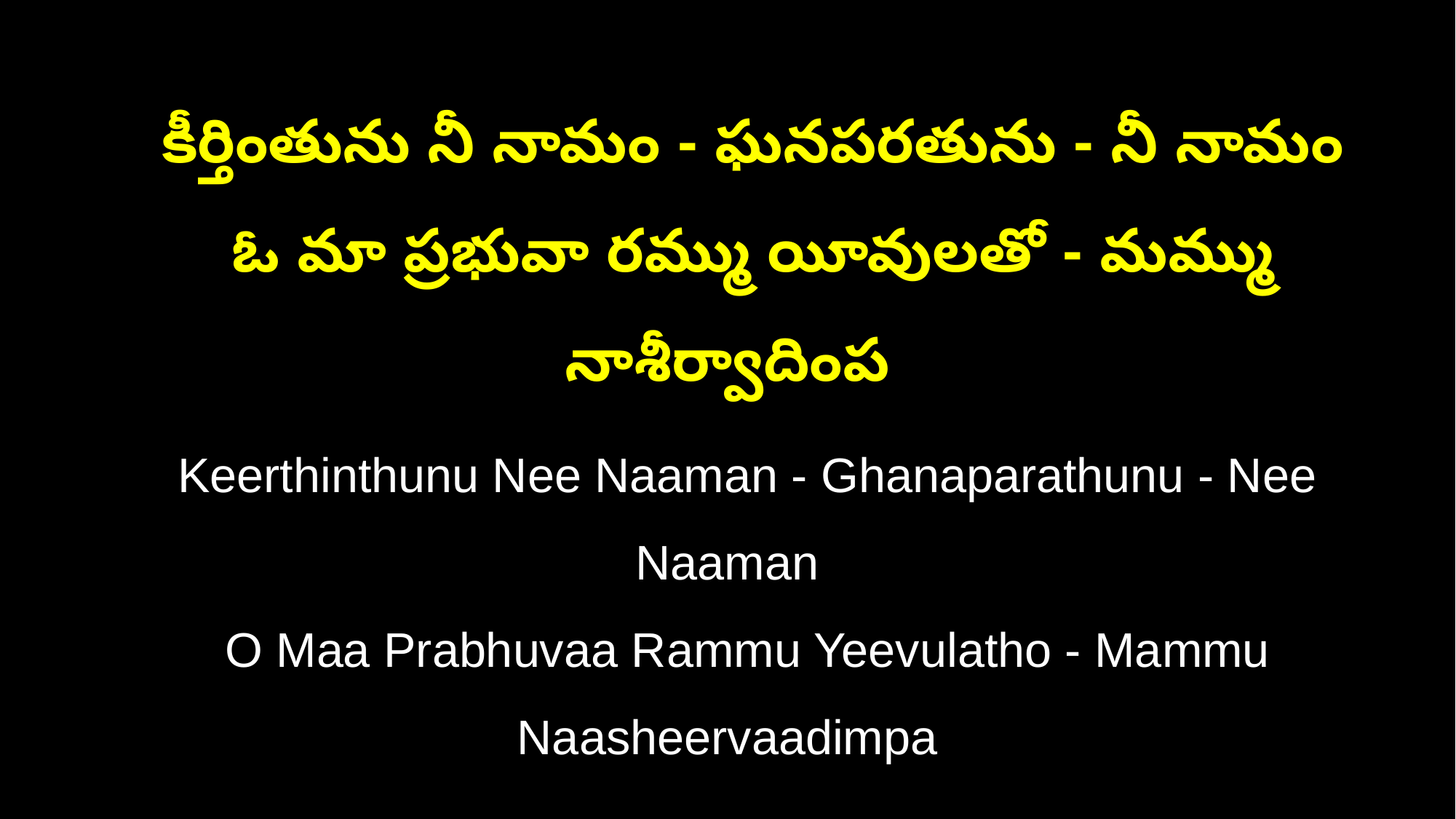

కీర్తింతును నీ నామం - ఘనపరతును - నీ నామం
   ఓ మా ప్రభువా రమ్ము యీవులతో - మమ్ము నాశీర్వాదింప
   Keerthinthunu Nee Naaman - Ghanaparathunu - Nee Naaman
   O Maa Prabhuvaa Rammu Yeevulatho - Mammu Naasheervaadimpa